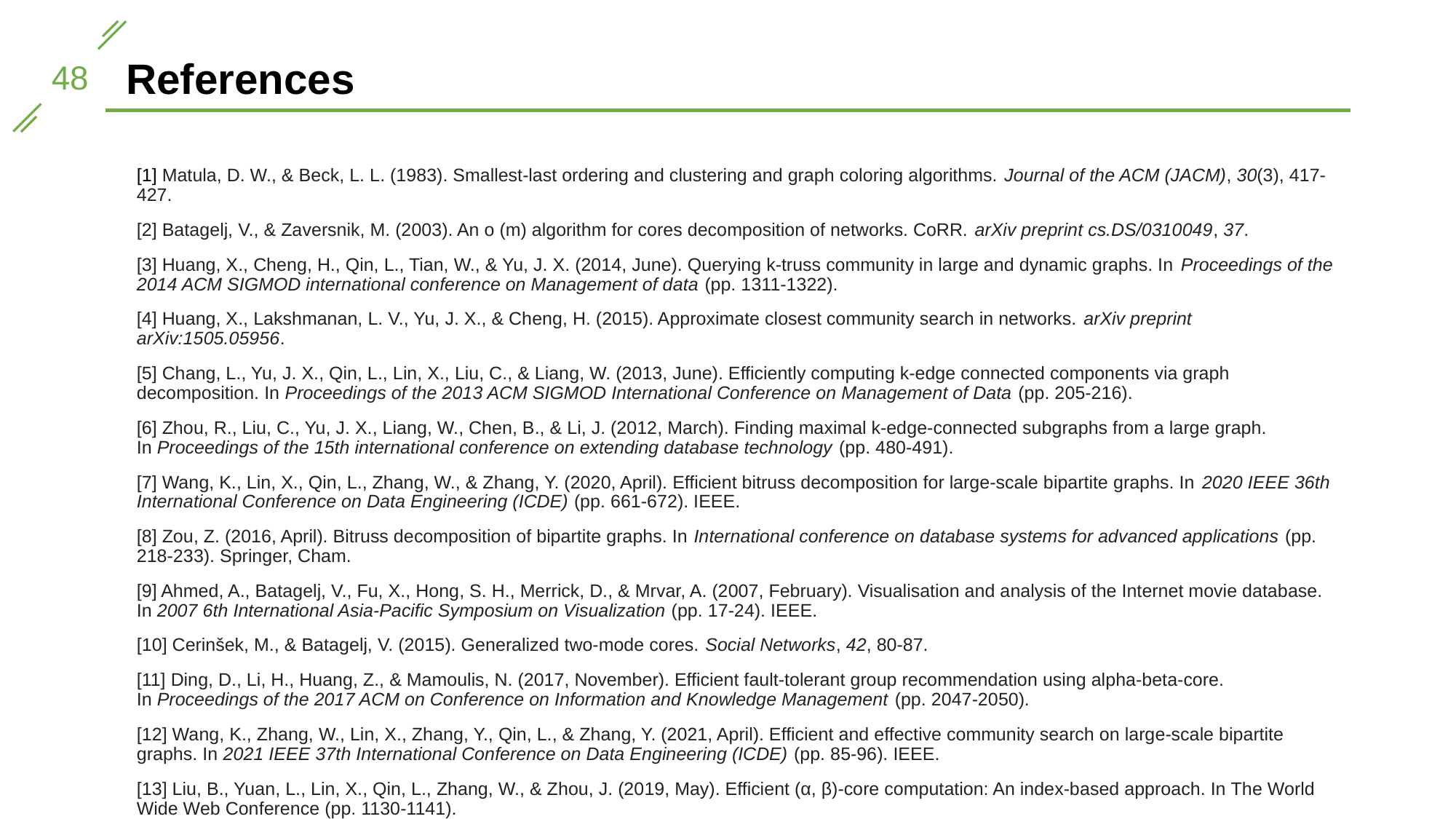

References

[1] Matula, D. W., & Beck, L. L. (1983). Smallest-last ordering and clustering and graph coloring algorithms. Journal of the ACM (JACM), 30(3), 417-427.
[2] Batagelj, V., & Zaversnik, M. (2003). An o (m) algorithm for cores decomposition of networks. CoRR. arXiv preprint cs.DS/0310049, 37.
[3] Huang, X., Cheng, H., Qin, L., Tian, W., & Yu, J. X. (2014, June). Querying k-truss community in large and dynamic graphs. In Proceedings of the 2014 ACM SIGMOD international conference on Management of data (pp. 1311-1322).
[4] Huang, X., Lakshmanan, L. V., Yu, J. X., & Cheng, H. (2015). Approximate closest community search in networks. arXiv preprint arXiv:1505.05956.
[5] Chang, L., Yu, J. X., Qin, L., Lin, X., Liu, C., & Liang, W. (2013, June). Efficiently computing k-edge connected components via graph decomposition. In Proceedings of the 2013 ACM SIGMOD International Conference on Management of Data (pp. 205-216).
[6] Zhou, R., Liu, C., Yu, J. X., Liang, W., Chen, B., & Li, J. (2012, March). Finding maximal k-edge-connected subgraphs from a large graph. In Proceedings of the 15th international conference on extending database technology (pp. 480-491).
[7] Wang, K., Lin, X., Qin, L., Zhang, W., & Zhang, Y. (2020, April). Efficient bitruss decomposition for large-scale bipartite graphs. In 2020 IEEE 36th International Conference on Data Engineering (ICDE) (pp. 661-672). IEEE.
[8] Zou, Z. (2016, April). Bitruss decomposition of bipartite graphs. In International conference on database systems for advanced applications (pp. 218-233). Springer, Cham.
[9] Ahmed, A., Batagelj, V., Fu, X., Hong, S. H., Merrick, D., & Mrvar, A. (2007, February). Visualisation and analysis of the Internet movie database. In 2007 6th International Asia-Pacific Symposium on Visualization (pp. 17-24). IEEE.
[10] Cerinšek, M., & Batagelj, V. (2015). Generalized two-mode cores. Social Networks, 42, 80-87.
[11] Ding, D., Li, H., Huang, Z., & Mamoulis, N. (2017, November). Efficient fault-tolerant group recommendation using alpha-beta-core. In Proceedings of the 2017 ACM on Conference on Information and Knowledge Management (pp. 2047-2050).
[12] Wang, K., Zhang, W., Lin, X., Zhang, Y., Qin, L., & Zhang, Y. (2021, April). Efficient and effective community search on large-scale bipartite graphs. In 2021 IEEE 37th International Conference on Data Engineering (ICDE) (pp. 85-96). IEEE.
[13] Liu, B., Yuan, L., Lin, X., Qin, L., Zhang, W., & Zhou, J. (2019, May). Efficient (α, β)-core computation: An index-based approach. In The World Wide Web Conference (pp. 1130-1141).